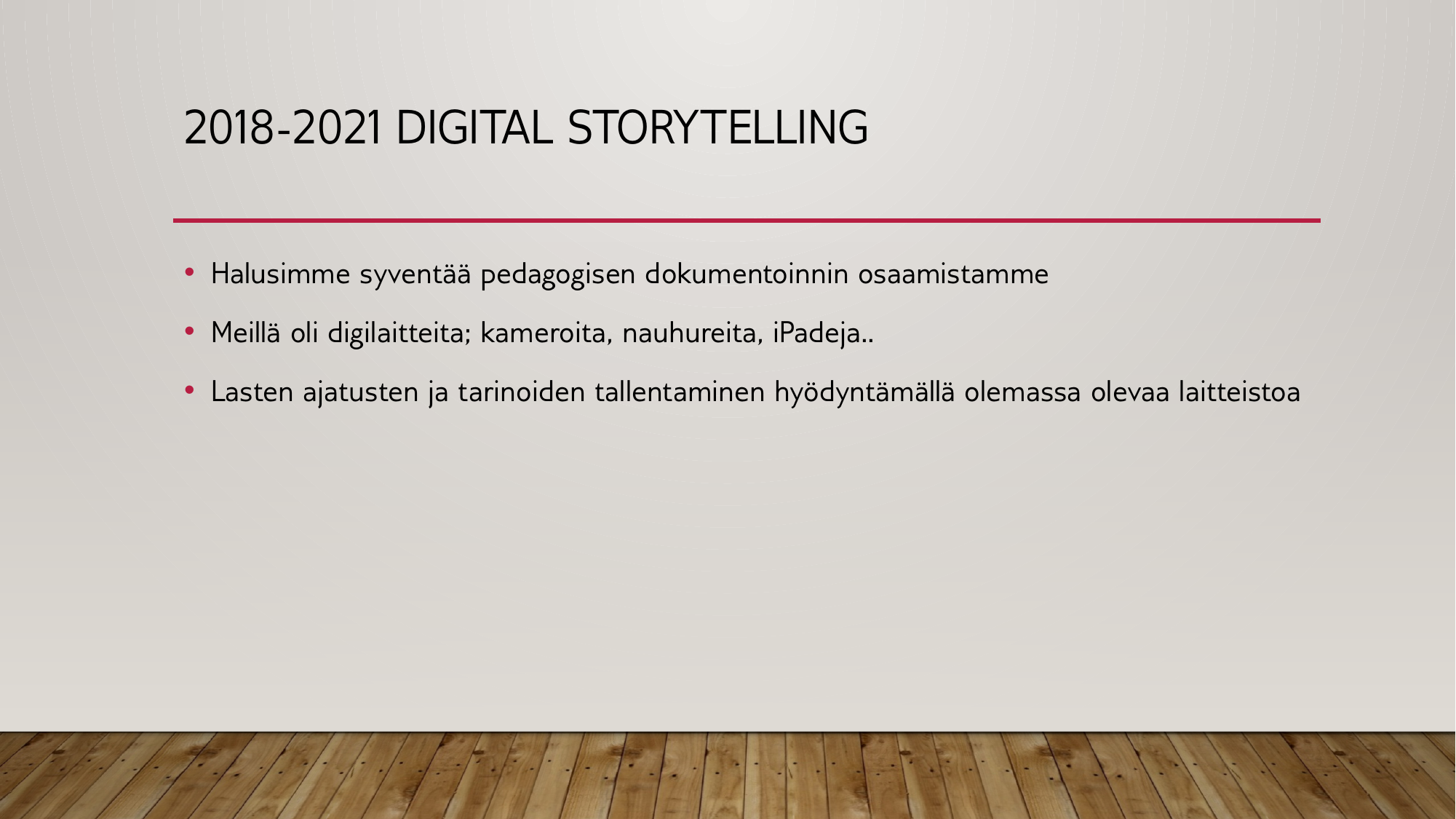

# 2018-2021 Digital storytelling
Halusimme syventää pedagogisen dokumentoinnin osaamistamme
Meillä oli digilaitteita; kameroita, nauhureita, iPadeja..
Lasten ajatusten ja tarinoiden tallentaminen hyödyntämällä olemassa olevaa laitteistoa